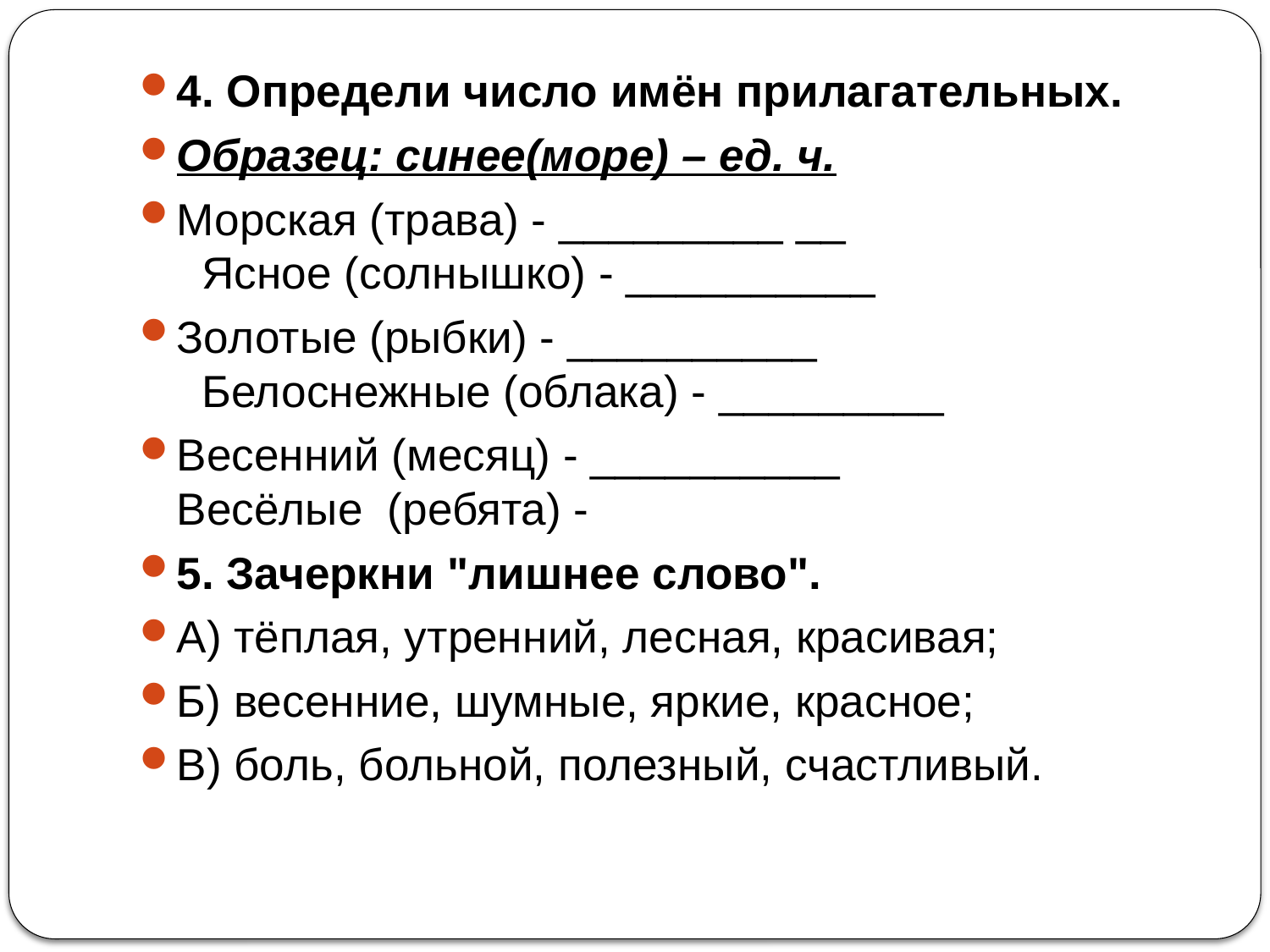

4. Определи число имён прилагательных.
Образец: синее(море) – ед. ч.
Морская (трава) - _________ __                              Ясное (солнышко) - __________
Золотые (рыбки) - __________                               Белоснежные (облака) - _________
Весенний (месяц) - __________                          Весёлые  (ребята) -
5. Зачеркни "лишнее слово".
А) тёплая, утренний, лесная, красивая;
Б) весенние, шумные, яркие, красное;
В) боль, больной, полезный, счастливый.